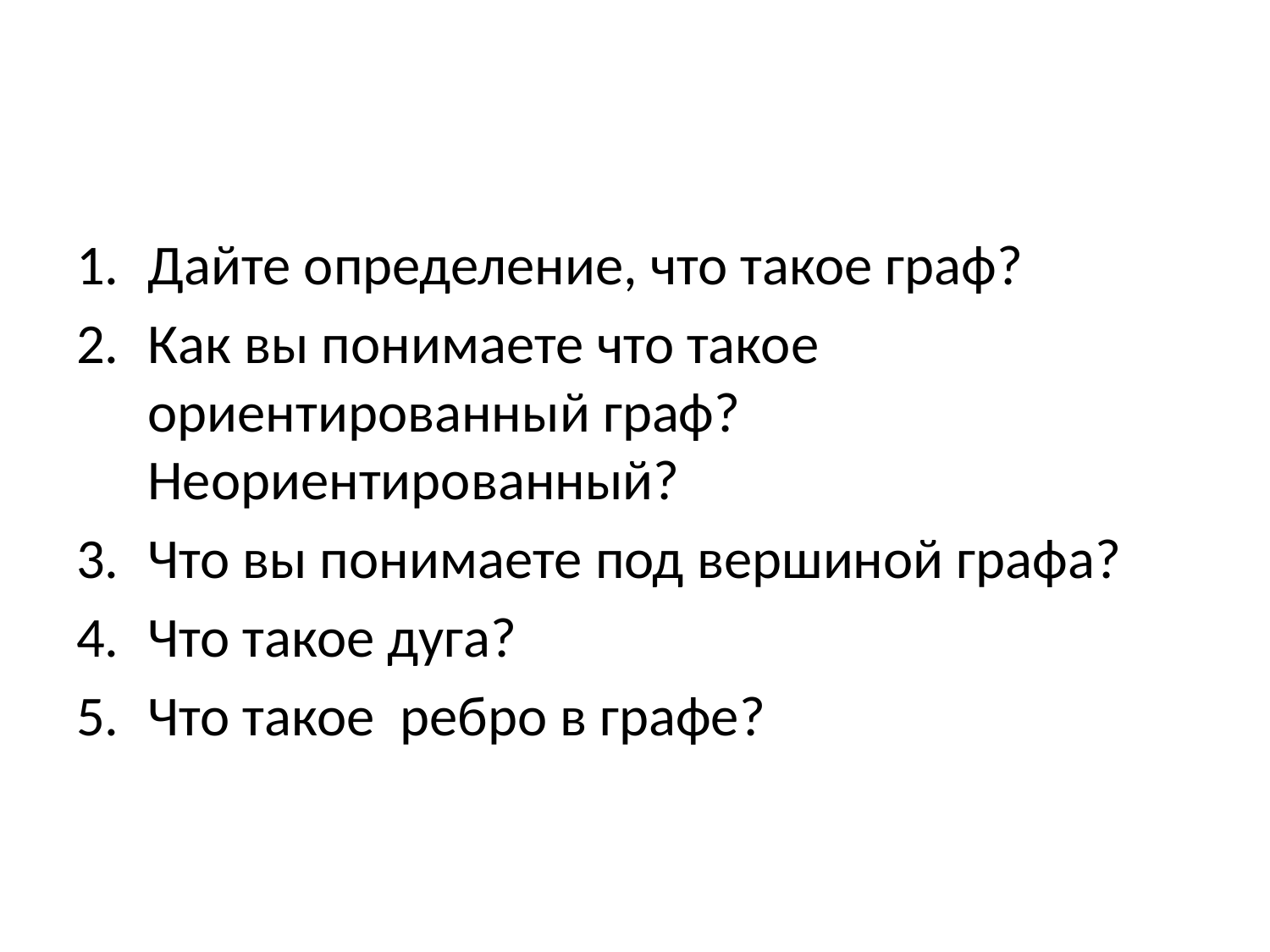

#
Дайте определение, что такое граф?
Как вы понимаете что такое ориентированный граф? Неориентированный?
Что вы понимаете под вершиной графа?
Что такое дуга?
Что такое  ребро в графе?